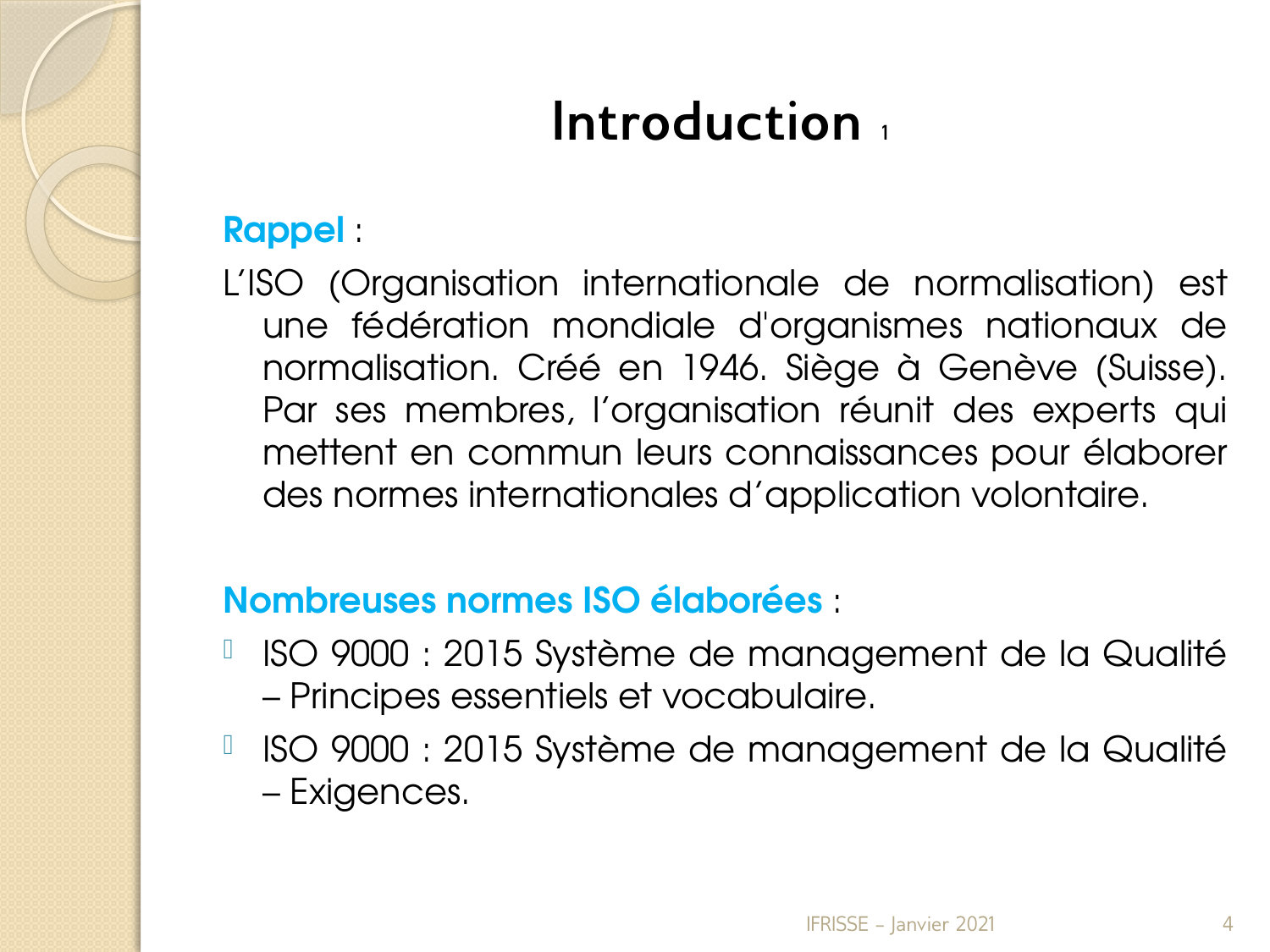

# Introduction 1
Rappel :
L’ISO (Organisation internationale de normalisation) est une fédération mondiale d'organismes nationaux de normalisation. Créé en 1946. Siège à Genève (Suisse). Par ses membres, l’organisation réunit des experts qui mettent en commun leurs connaissances pour élaborer des normes internationales d’application volontaire.

Nombreuses normes ISO élaborées :
ISO 9000 : 2015 Système de management de la Qualité – Principes essentiels et vocabulaire.
ISO 9000 : 2015 Système de management de la Qualité – Exigences.

IFRISSE – Janvier 2021
4